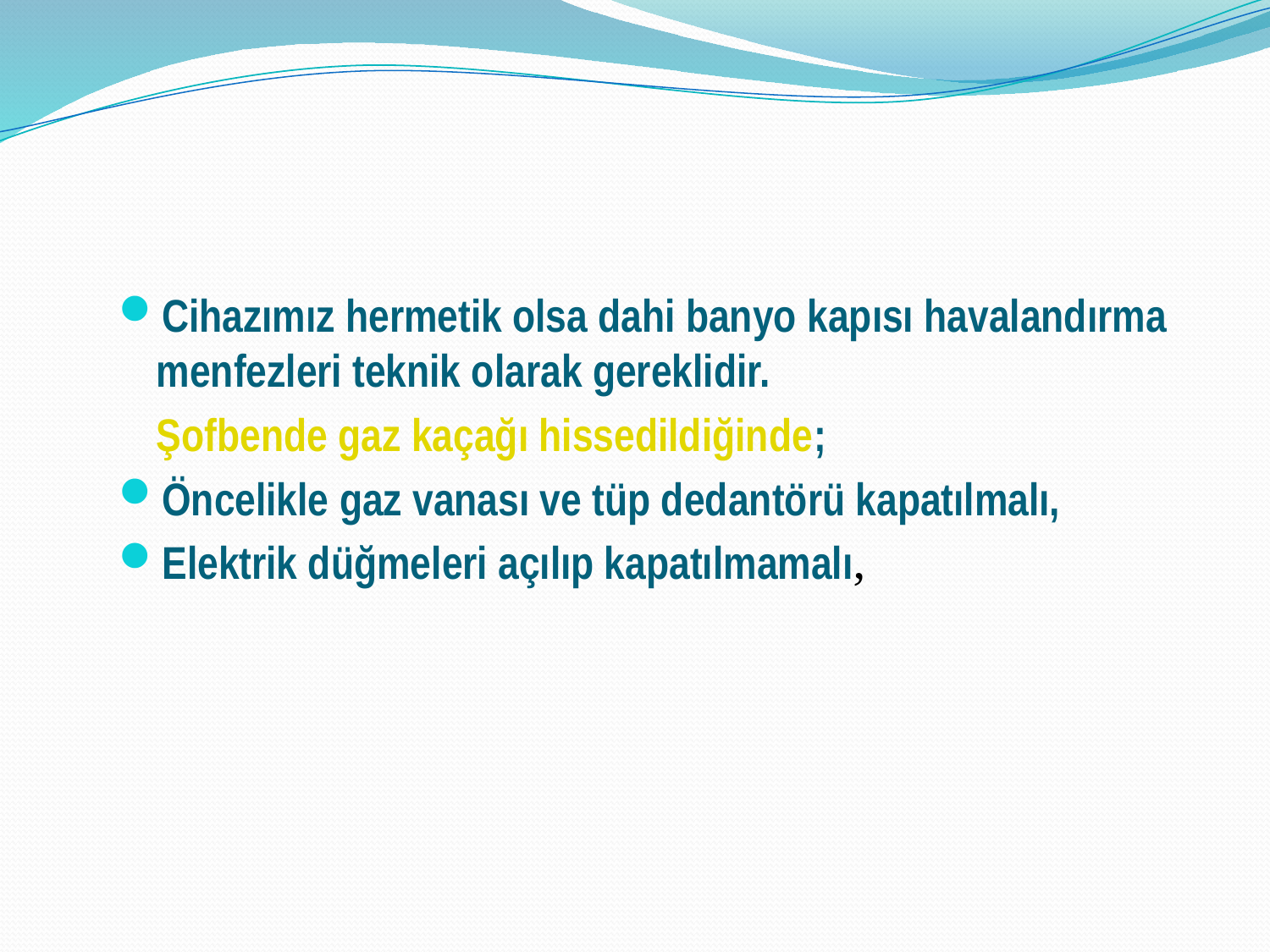

Cihazımız hermetik olsa dahi banyo kapısı havalandırma menfezleri teknik olarak gereklidir.
	Şofbende gaz kaçağı hissedildiğinde;
Öncelikle gaz vanası ve tüp dedantörü kapatılmalı,
Elektrik düğmeleri açılıp kapatılmamalı,